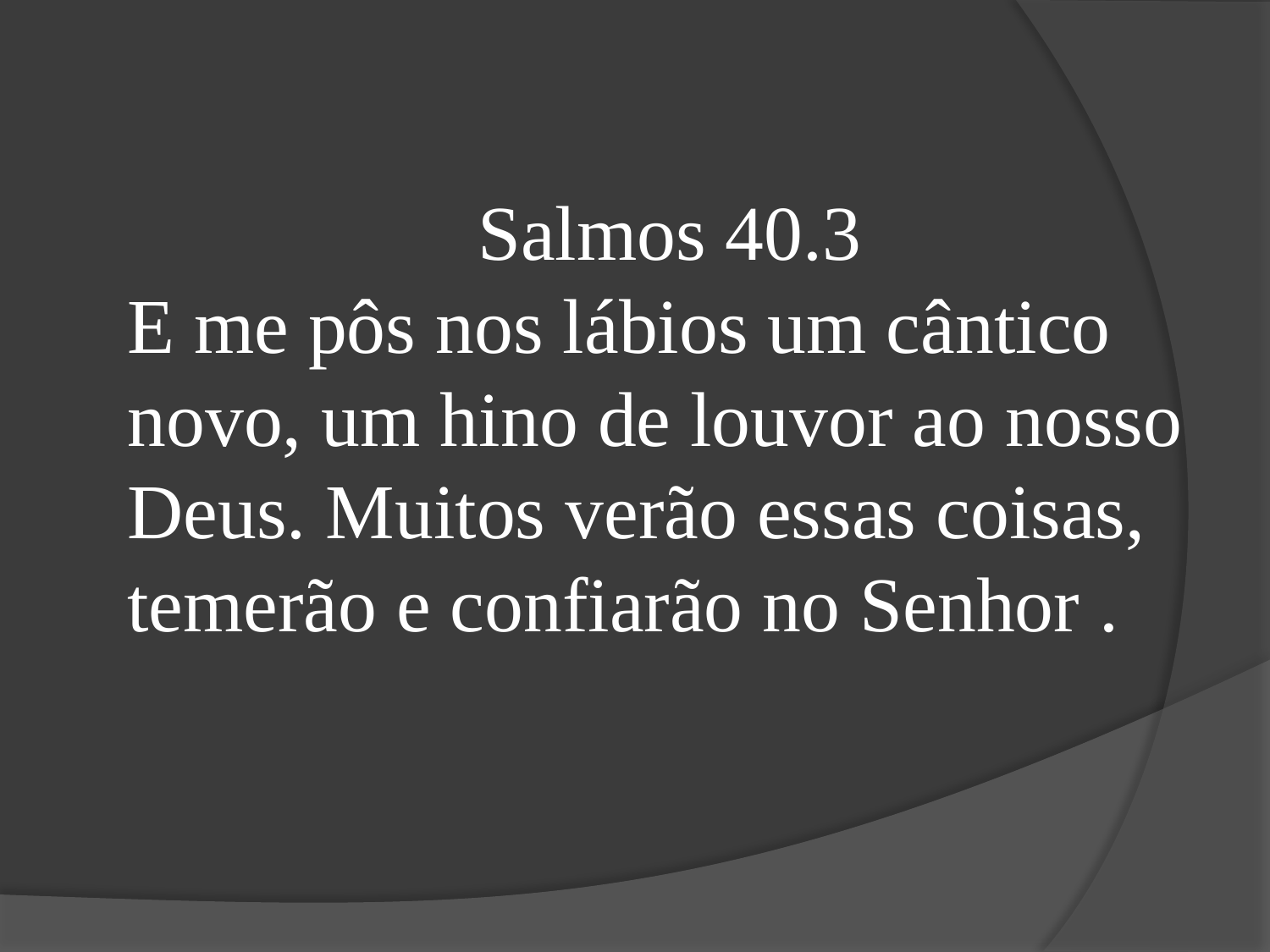

Salmos 40.3
E me pôs nos lábios um cântico novo, um hino de louvor ao nosso Deus. Muitos verão essas coisas, temerão e confiarão no Senhor .